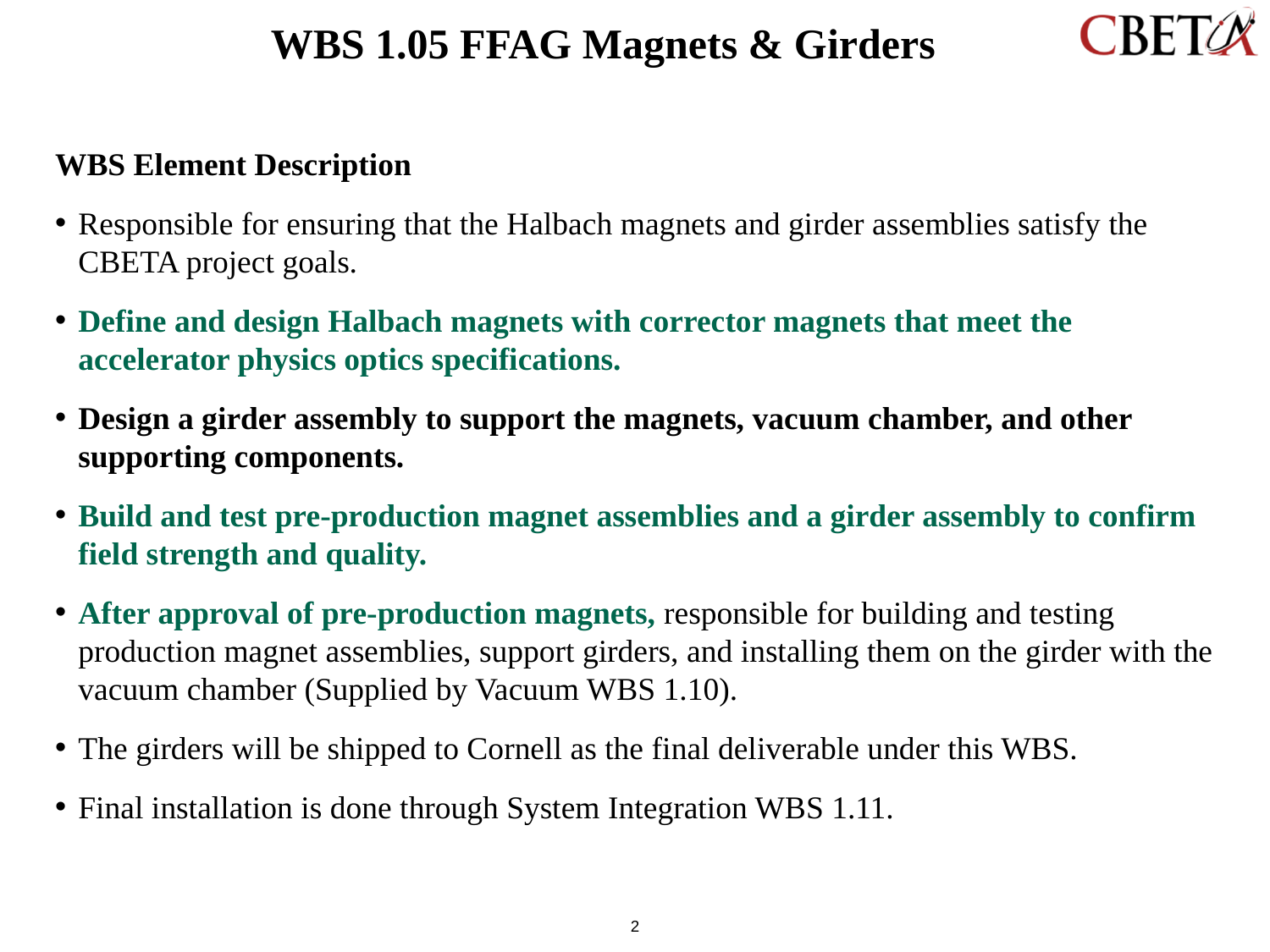

# WBS 1.05 FFAG Magnets & Girders
WBS Element Description
Responsible for ensuring that the Halbach magnets and girder assemblies satisfy the CBETA project goals.
Define and design Halbach magnets with corrector magnets that meet the accelerator physics optics specifications.
Design a girder assembly to support the magnets, vacuum chamber, and other supporting components.
Build and test pre-production magnet assemblies and a girder assembly to confirm field strength and quality.
After approval of pre-production magnets, responsible for building and testing production magnet assemblies, support girders, and installing them on the girder with the vacuum chamber (Supplied by Vacuum WBS 1.10).
The girders will be shipped to Cornell as the final deliverable under this WBS.
Final installation is done through System Integration WBS 1.11.

2